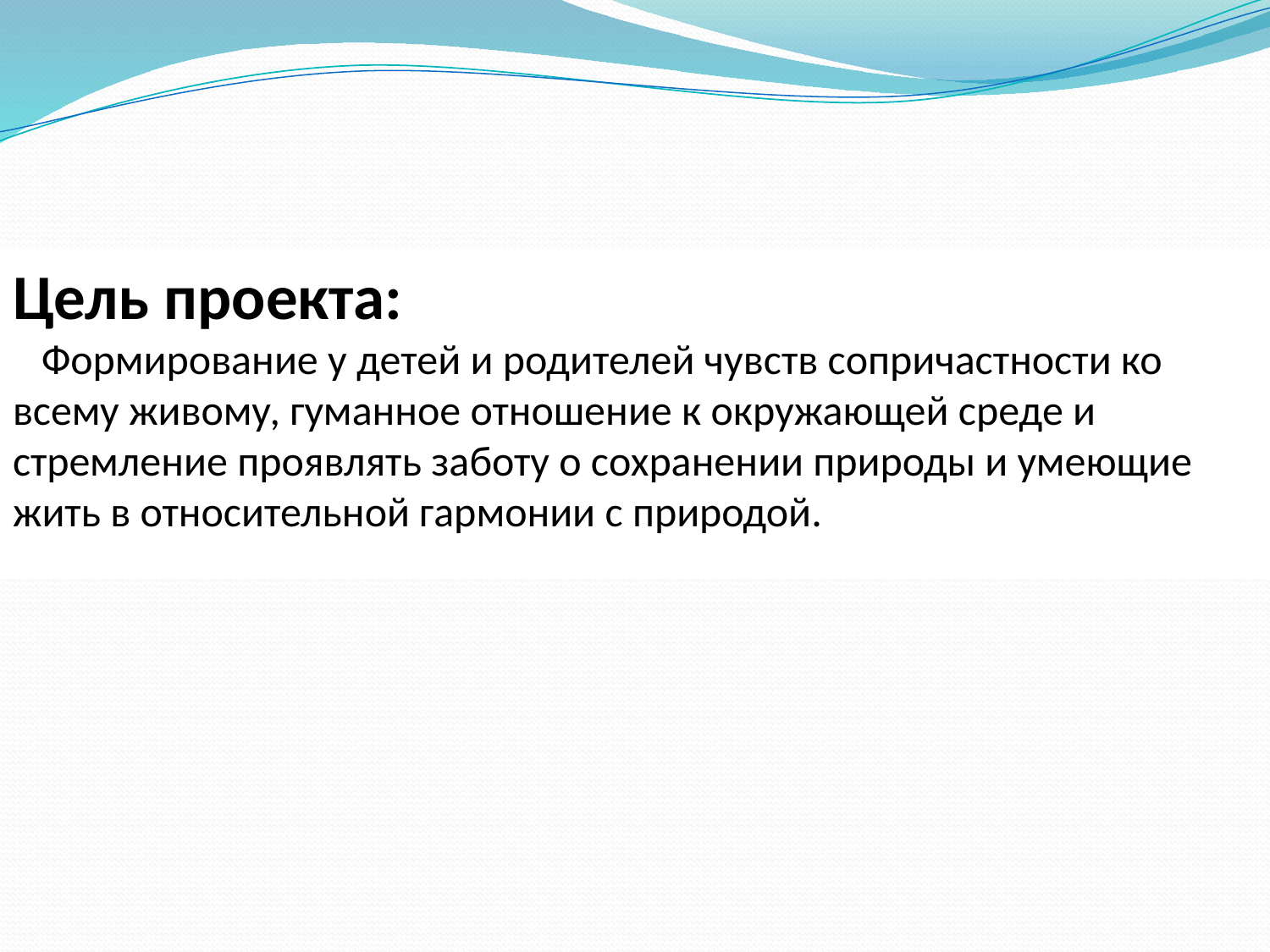

Цель проекта:
   Формирование у детей и родителей чувств сопричастности ко всему живому, гуманное отношение к окружающей среде и стремление проявлять заботу о сохранении природы и умеющие жить в относительной гармонии с природой.